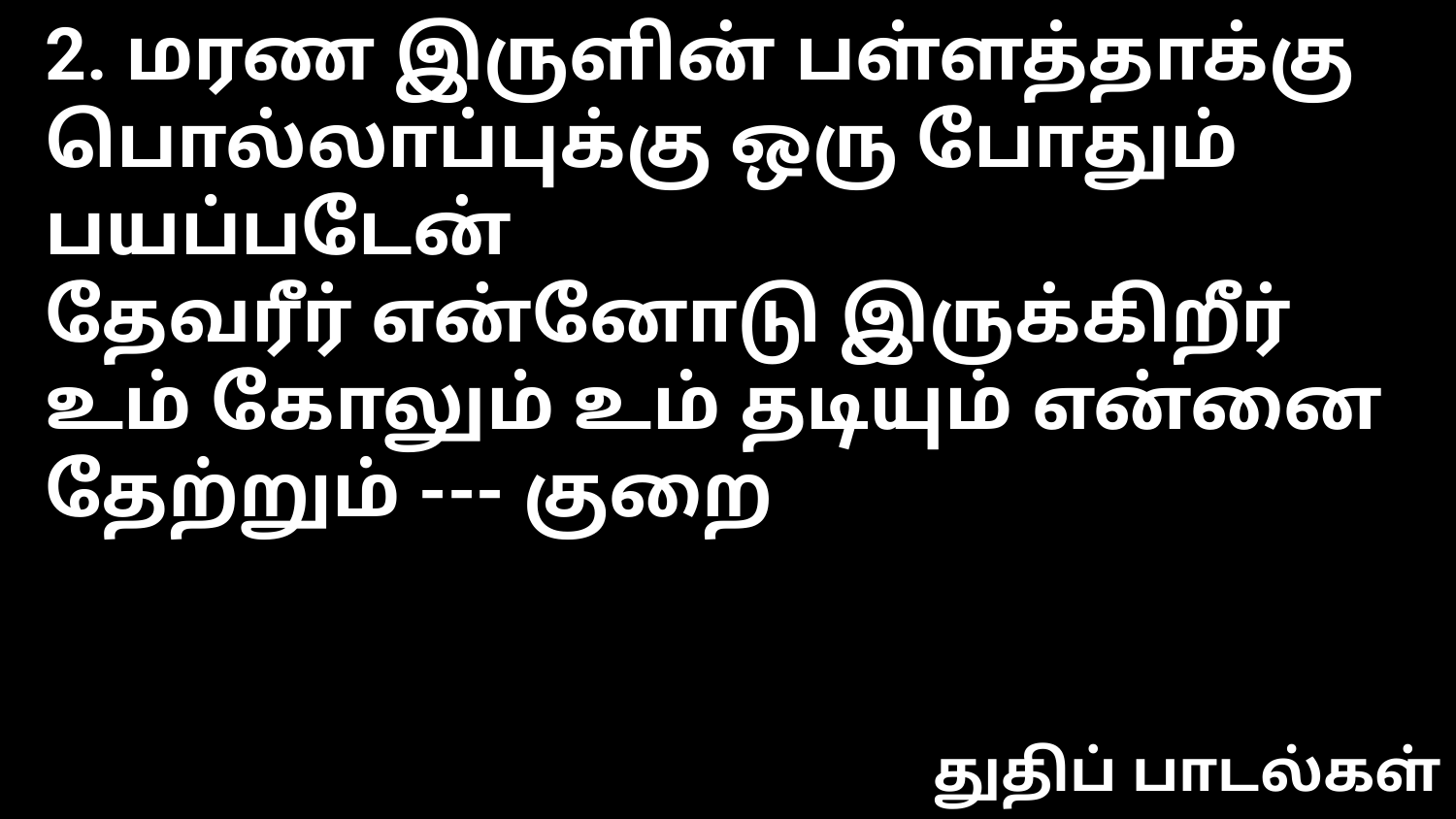

2. மரண இருளின் பள்ளத்தாக்கு
பொல்லாப்புக்கு ஒரு போதும் பயப்படேன்
தேவரீர் என்னோடு இருக்கிறீர்
உம் கோலும் உம் தடியும் என்னை தேற்றும் --- குறை

துதிப் பாடல்கள்